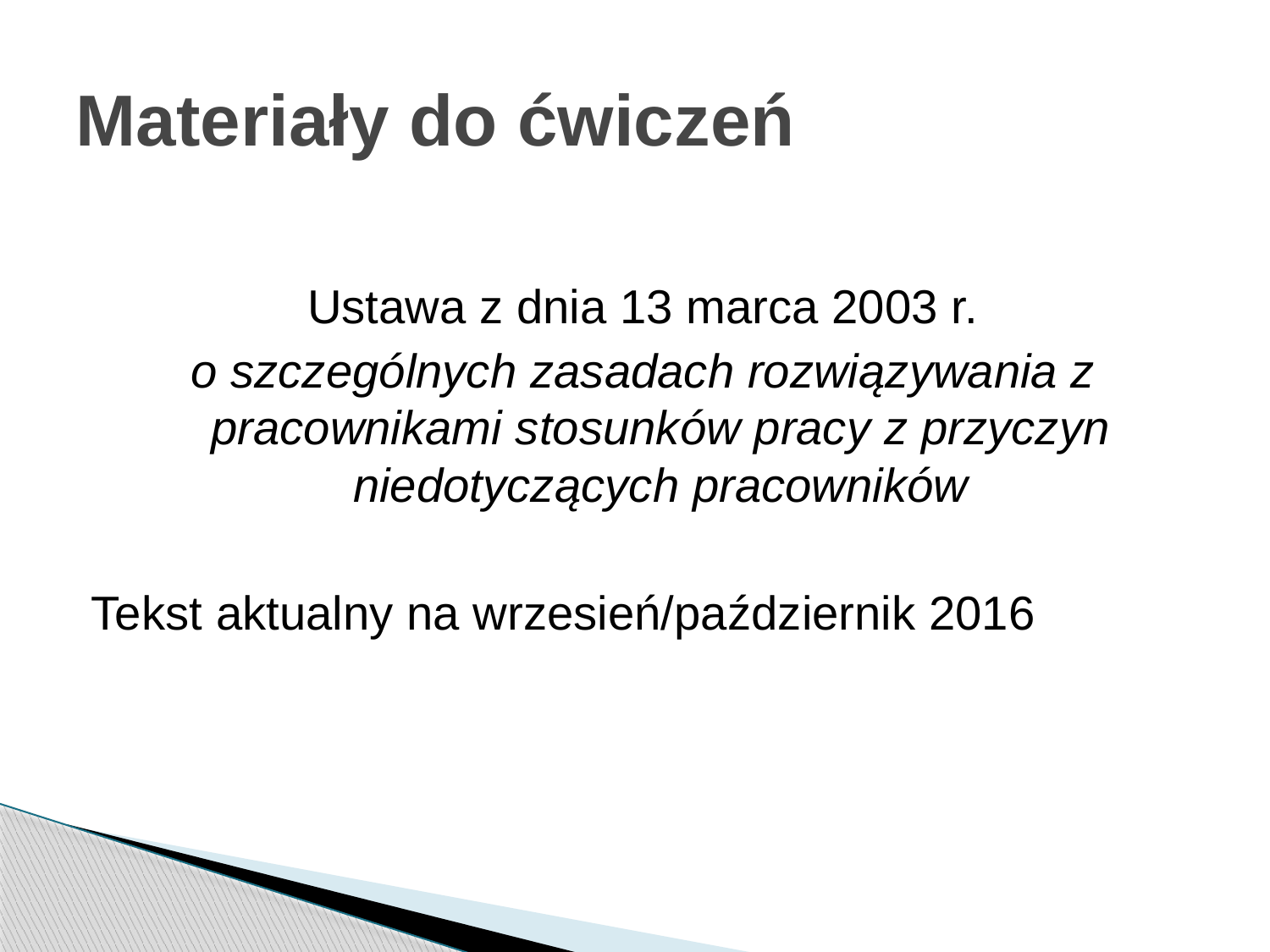

# Materiały do ćwiczeń

Ustawa z dnia 13 marca 2003 r.
o szczególnych zasadach rozwiązywania z pracownikami stosunków pracy z przyczyn niedotyczących pracowników

Tekst aktualny na wrzesień/październik 2016